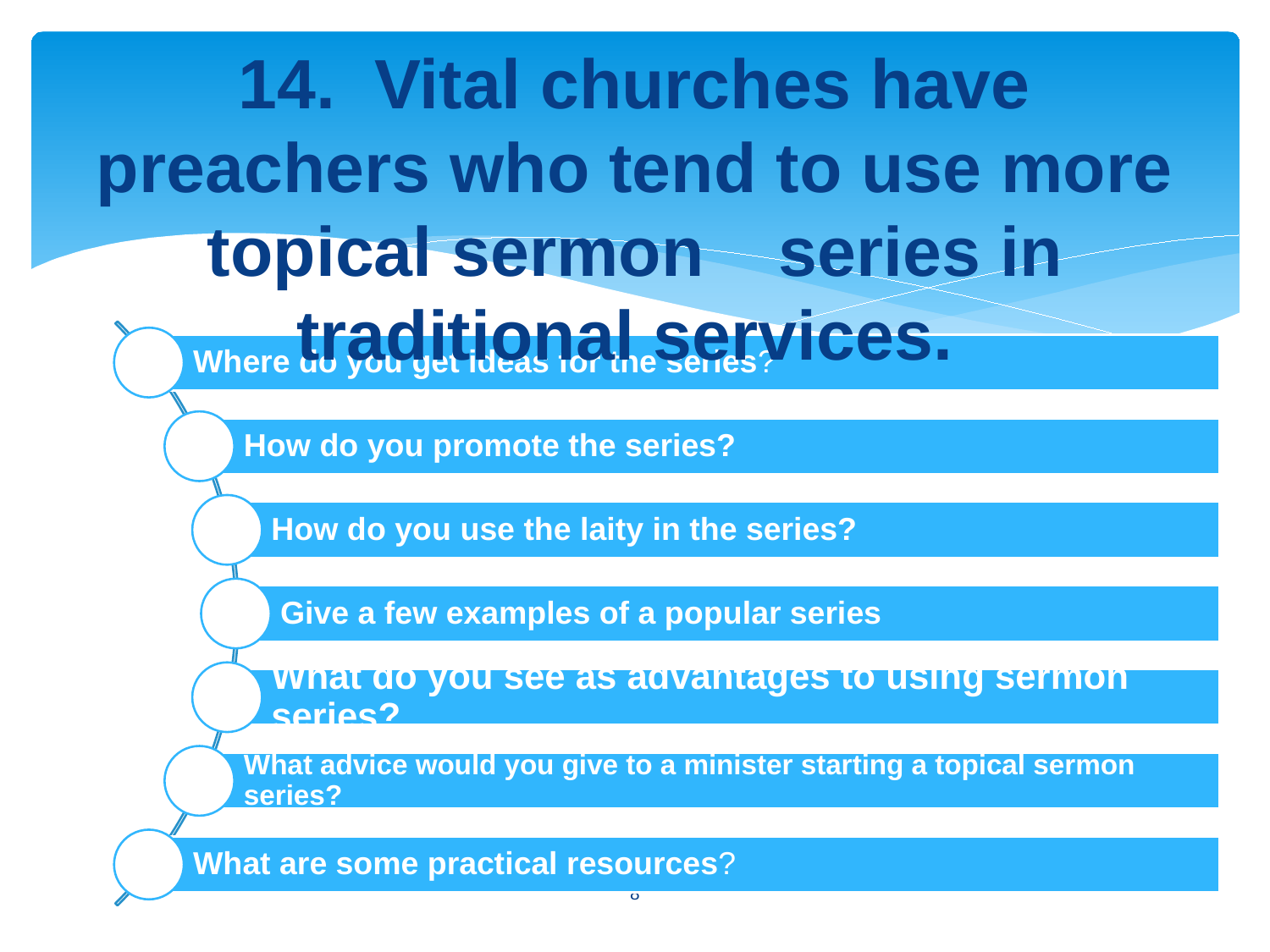

# 14.  Vital churches have preachers who tend to use more topical sermon 	series in traditional services.
Where do you get ideas for the series?
How do you promote the series?
How do you use the laity in the series?
Give a few examples of a popular series
What do you see as advantages to using sermon series?
What advice would you give to a minister starting a topical sermon series?
What are some practical resources?
8